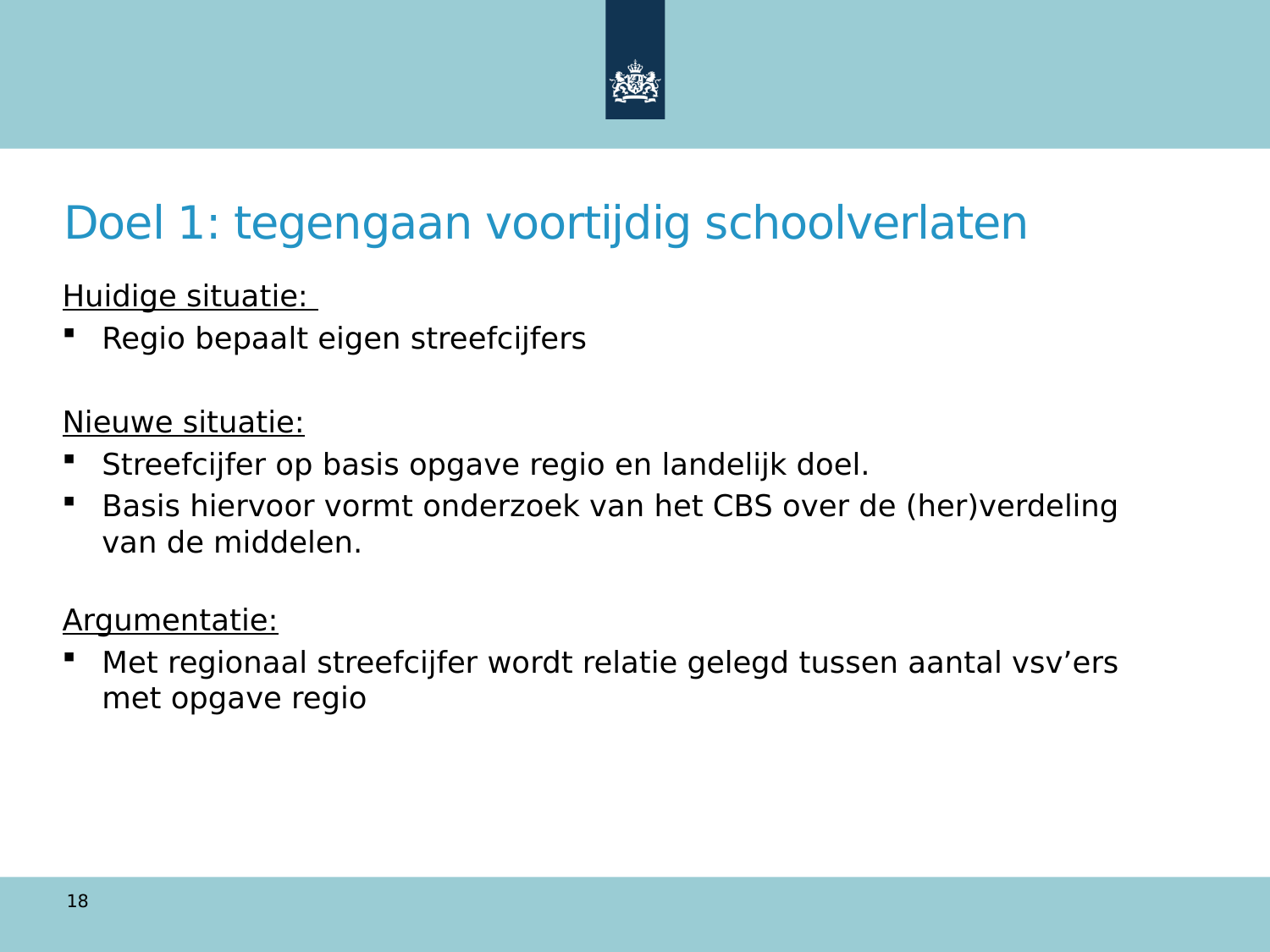

# Doel 1: tegengaan voortijdig schoolverlaten
Huidige situatie:
Regio bepaalt eigen streefcijfers

Nieuwe situatie:
Streefcijfer op basis opgave regio en landelijk doel.
Basis hiervoor vormt onderzoek van het CBS over de (her)verdeling van de middelen.
Argumentatie:
Met regionaal streefcijfer wordt relatie gelegd tussen aantal vsv’ers met opgave regio

18